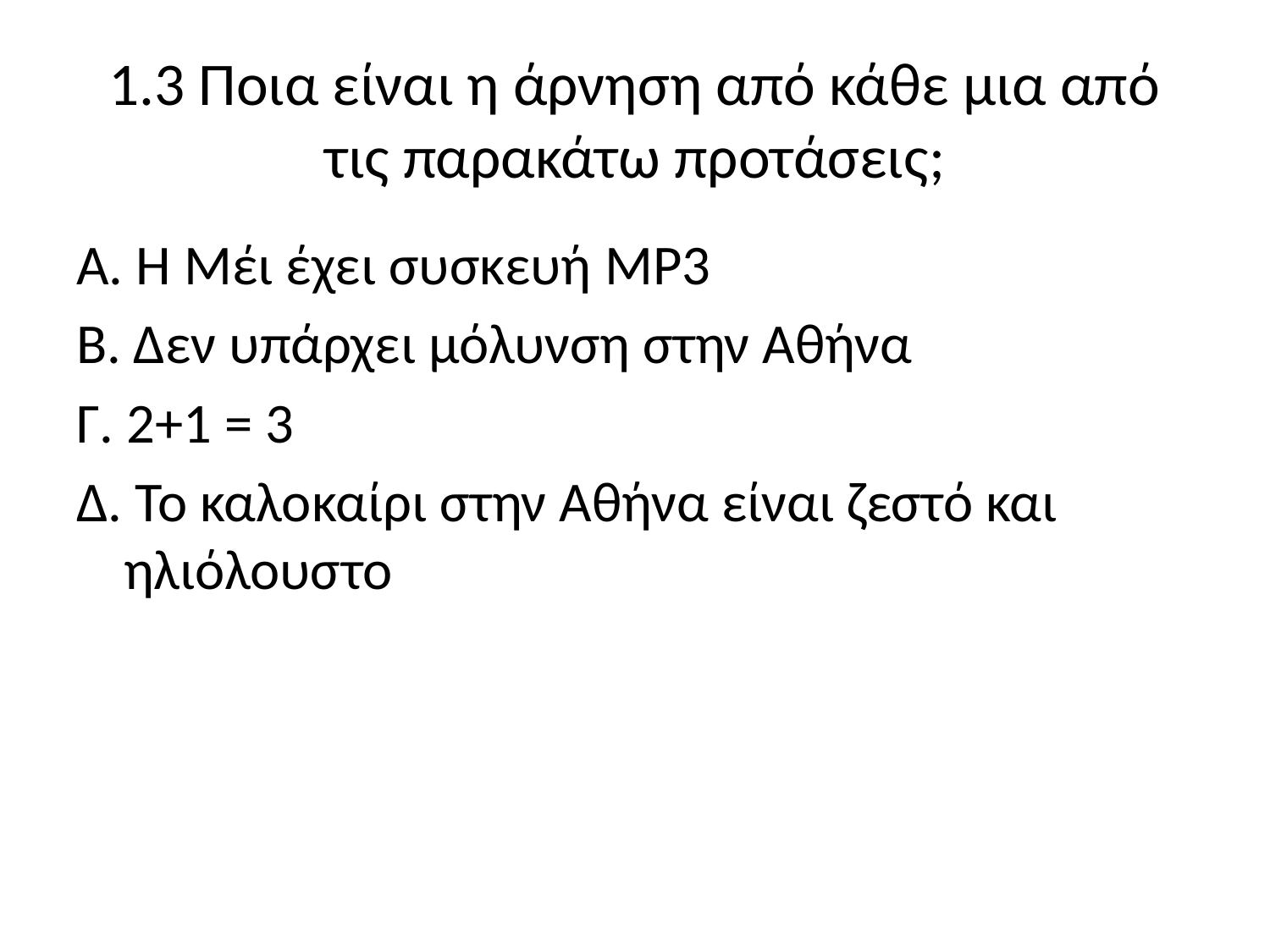

# 1.3 Ποια είναι η άρνηση από κάθε μια από τις παρακάτω προτάσεις;
Α. Η Μέι έχει συσκευή MP3
B. Δεν υπάρχει μόλυνση στην Αθήνα
Γ. 2+1 = 3
Δ. Το καλοκαίρι στην Αθήνα είναι ζεστό και ηλιόλουστο